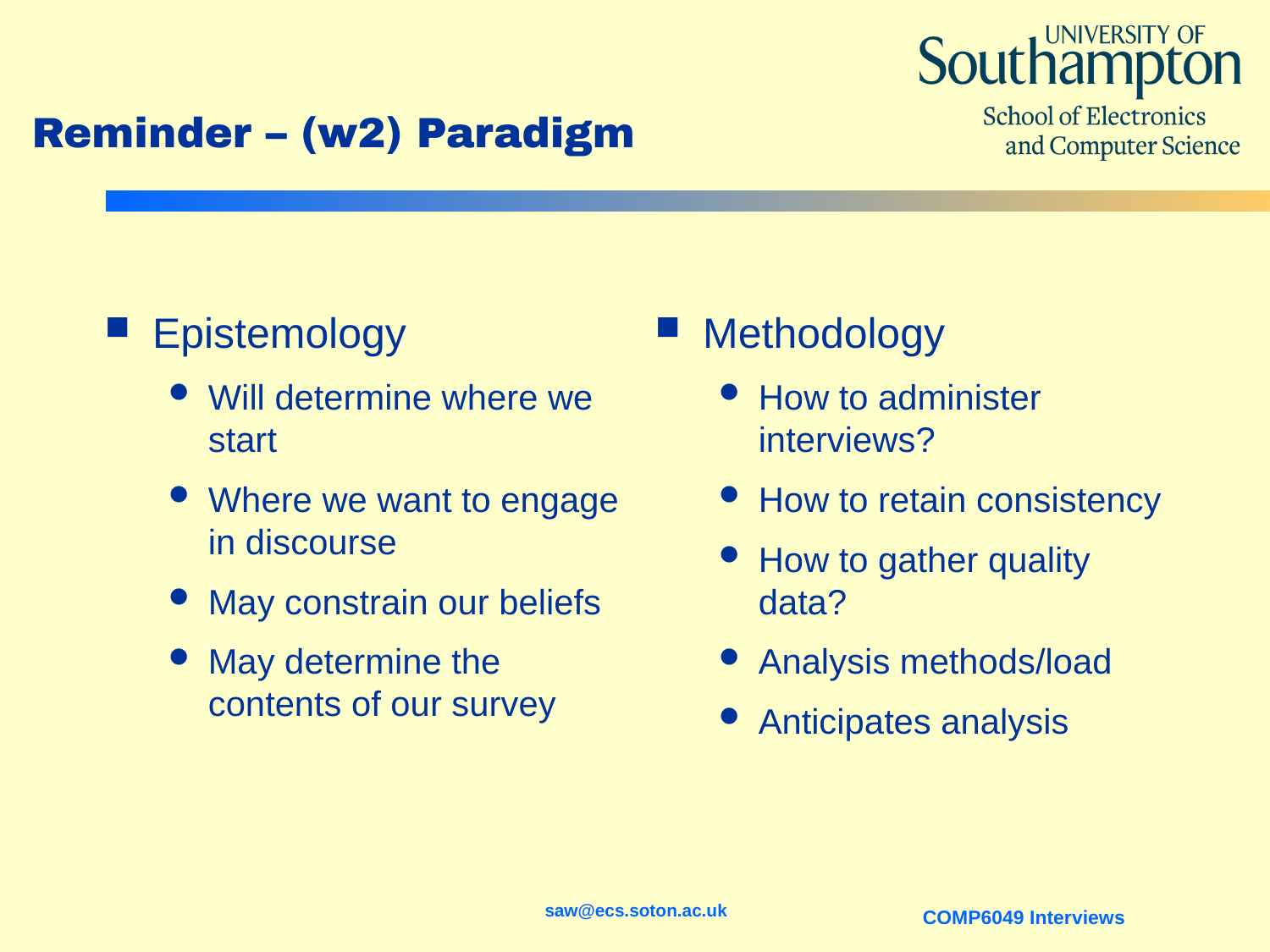

# Reminder – (w2) Paradigm
Epistemology
Will determine where we start
Where we want to engage in discourse
May constrain our beliefs
May determine the contents of our survey
Methodology
How to administer interviews?
How to retain consistency
How to gather quality data?
Analysis methods/load
Anticipates analysis
saw@ecs.soton.ac.uk